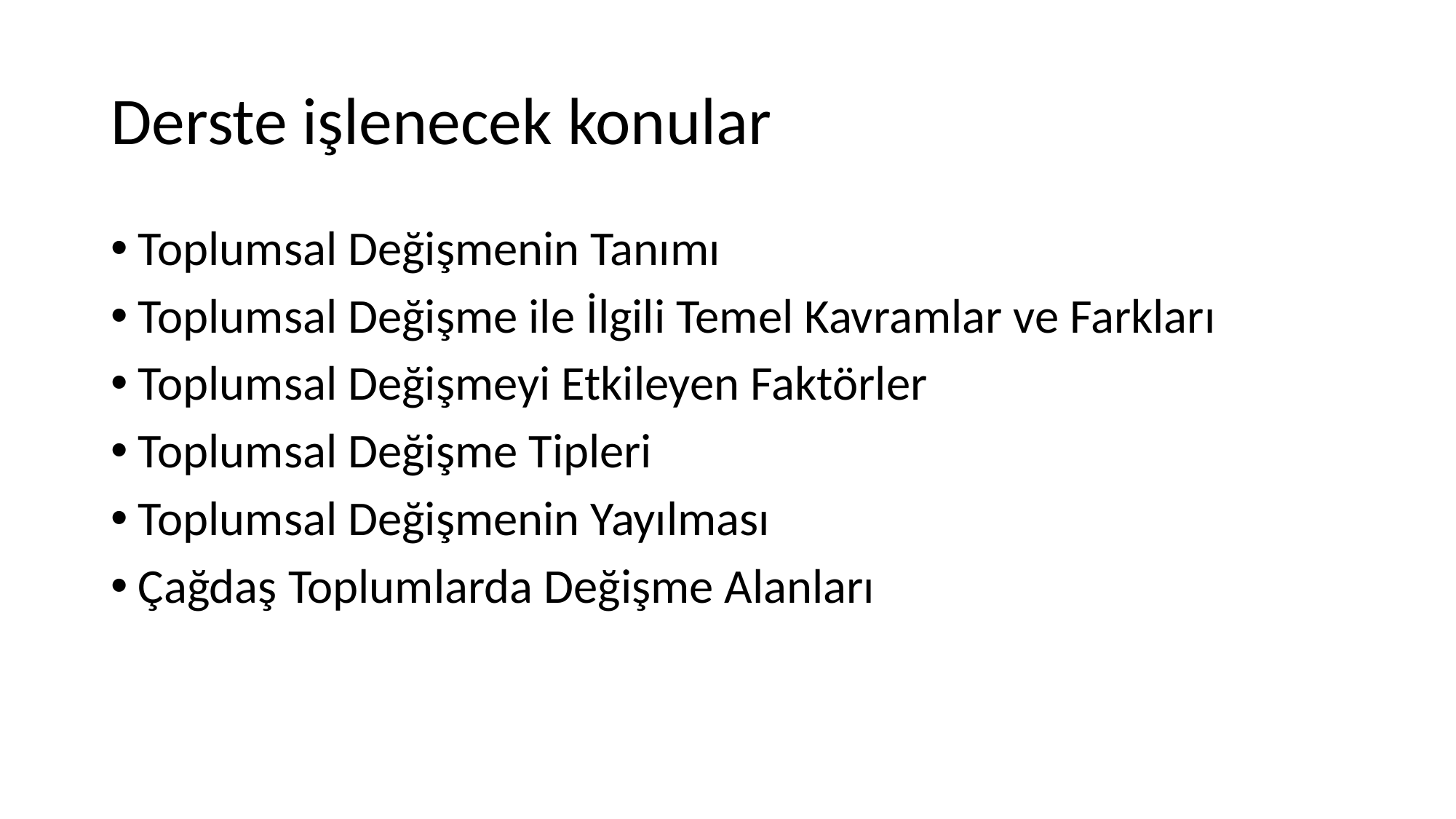

# Derste işlenecek konular
Toplumsal Değişmenin Tanımı
Toplumsal Değişme ile İlgili Temel Kavramlar ve Farkları
Toplumsal Değişmeyi Etkileyen Faktörler
Toplumsal Değişme Tipleri
Toplumsal Değişmenin Yayılması
Çağdaş Toplumlarda Değişme Alanları